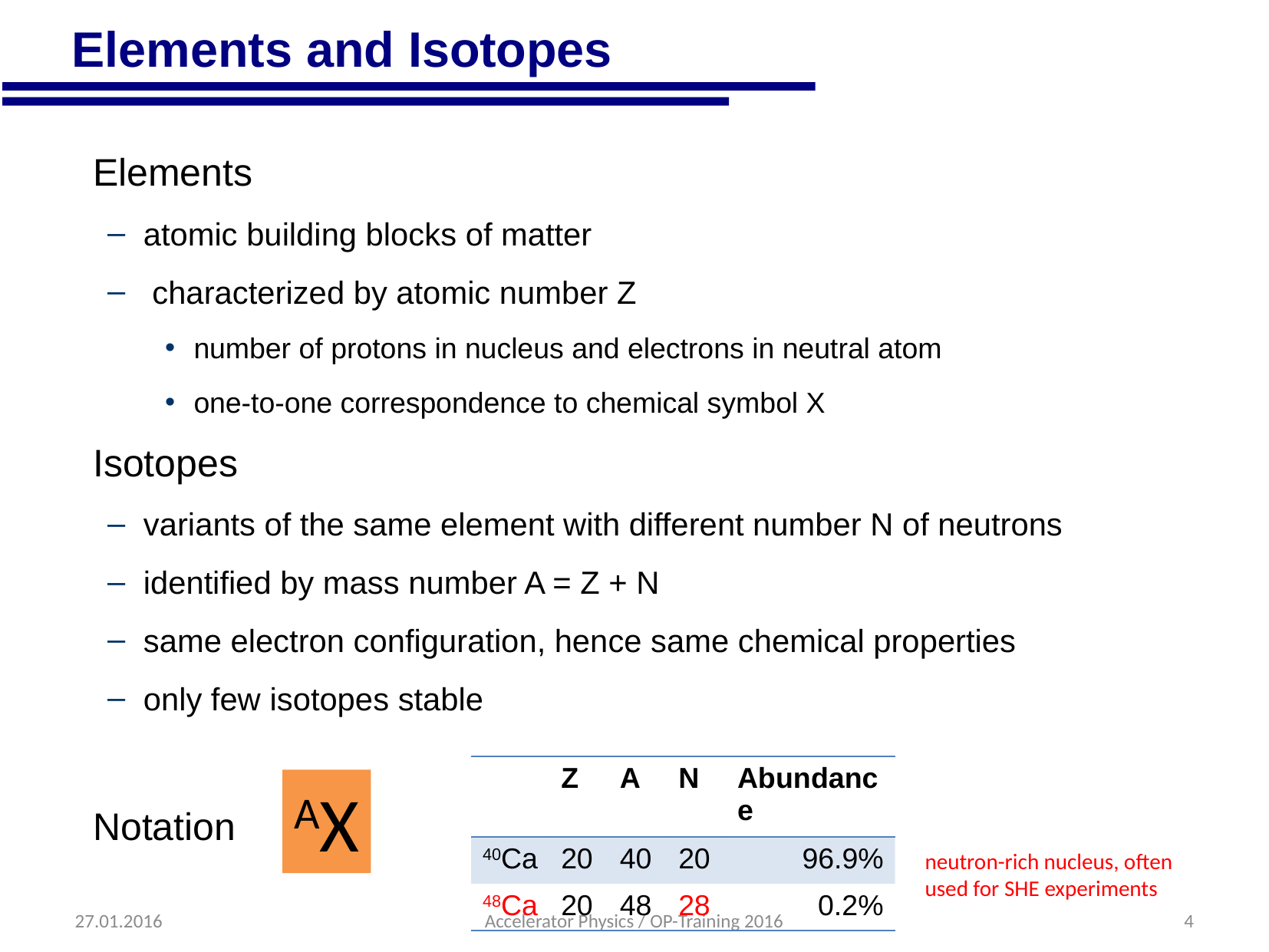

# Elements and Isotopes
Elements
atomic building blocks of matter
 characterized by atomic number Z
number of protons in nucleus and electrons in neutral atom
one-to-one correspondence to chemical symbol X
Isotopes
variants of the same element with different number N of neutrons
identified by mass number A = Z + N
same electron configuration, hence same chemical properties
only few isotopes stable

Notation
|  | Z | A | N | Abundance |
| --- | --- | --- | --- | --- |
| 40Ca | 20 | 40 | 20 | 96.9% |
| 48Ca | 20 | 48 | 28 | 0.2% |
AX
neutron-rich nucleus, often used for SHE experiments
27.01.2016
Accelerator Physics / OP-Training 2016
4